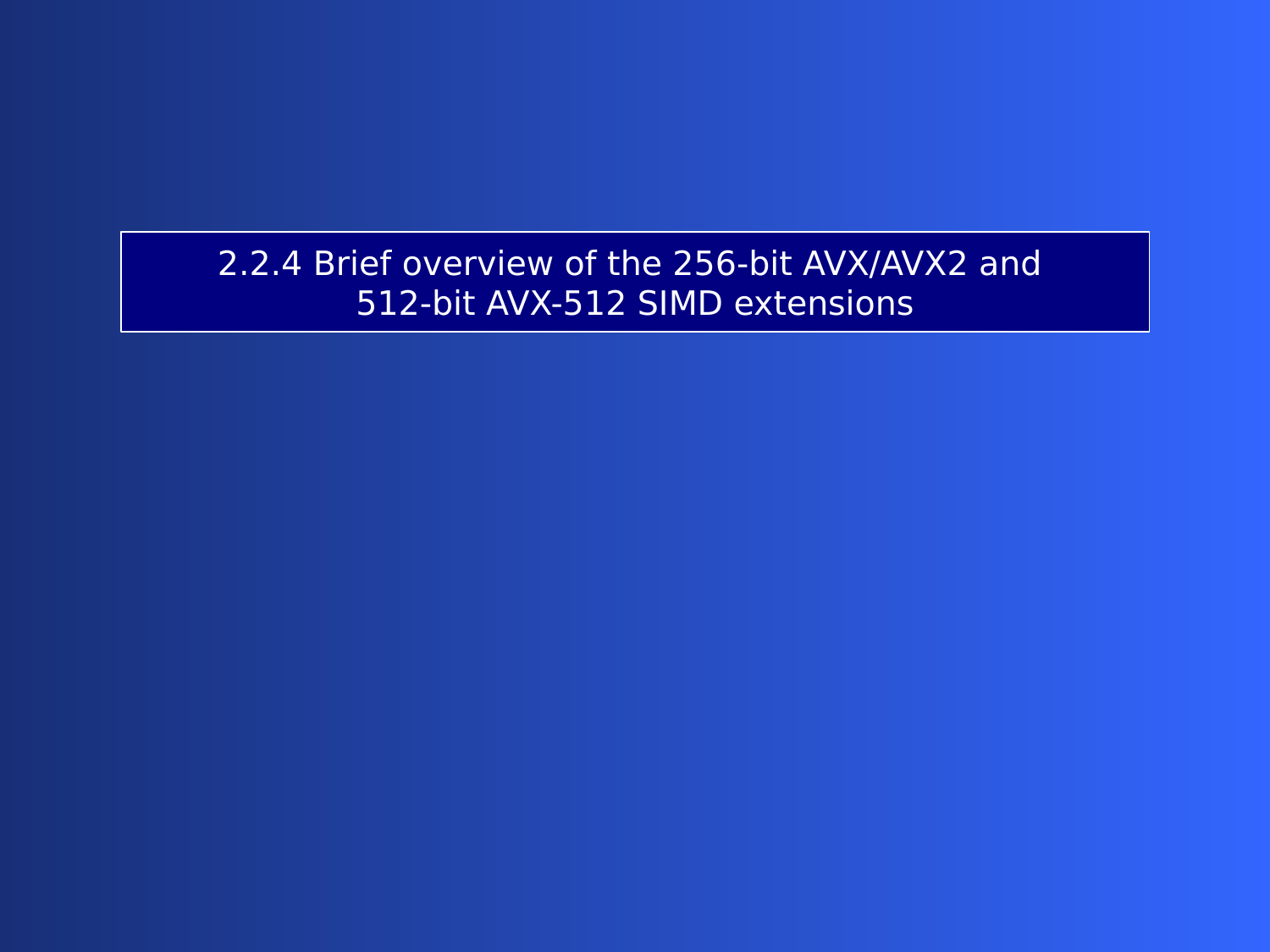

2.2.4 Brief overview of the 256-bit AVX/AVX2 and
512-bit AVX-512 SIMD extensions